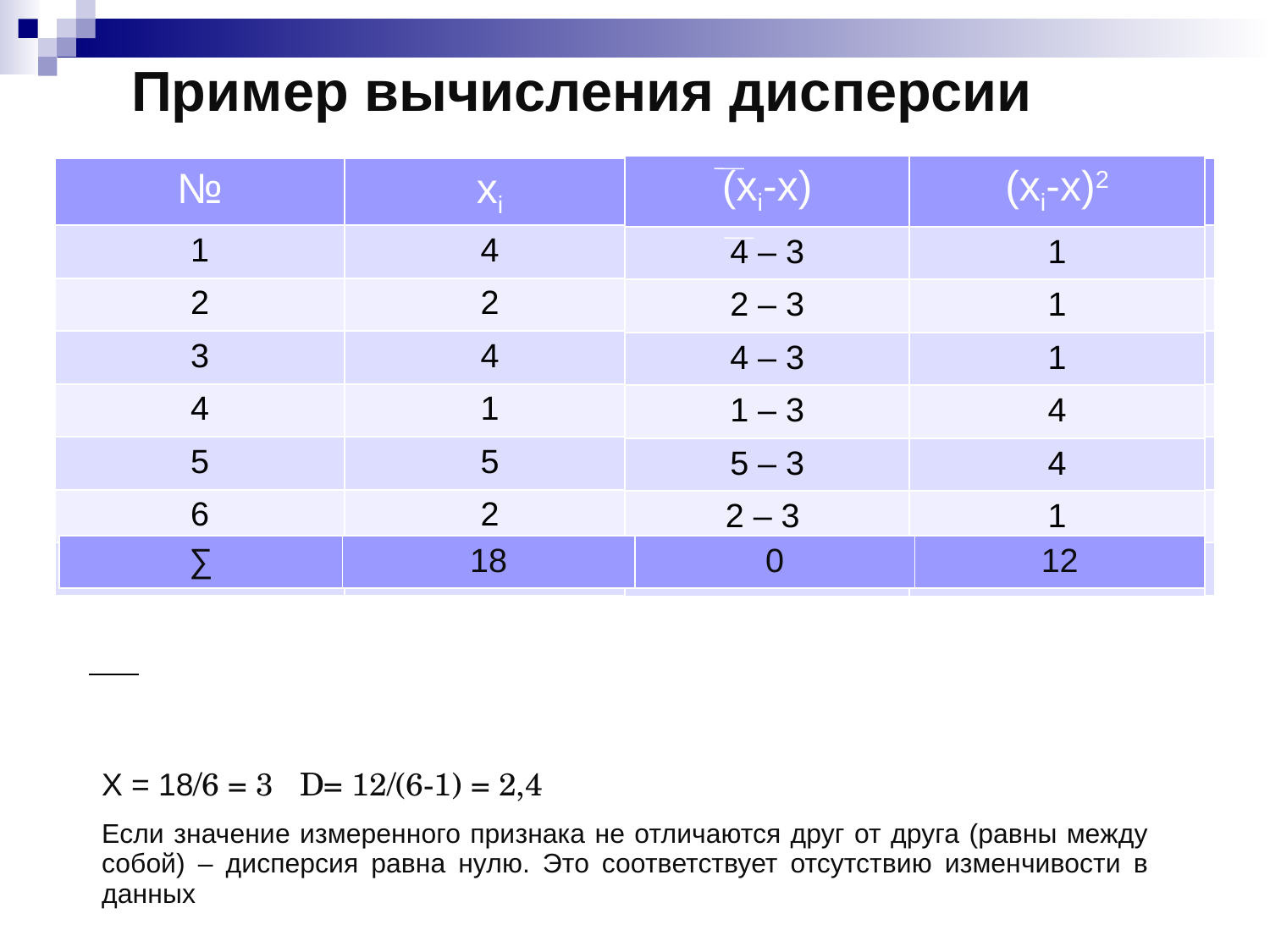

# Пример вычисления дисперсии
| (xi-x) | (xi-x)2 |
| --- | --- |
| 4 – 3 | 1 |
| 2 – 3 | 1 |
| 4 – 3 | 1 |
| 1 – 3 | 4 |
| 5 – 3 | 4 |
| 2 – 3 | 1 |
|  |  |
| № | xi | (xi-x) | (xi-x)2 |
| --- | --- | --- | --- |
| 1 | 4 |  |  |
| 2 | 2 |  |  |
| 3 | 4 |  |  |
| 4 | 1 |  |  |
| 5 | 5 |  |  |
| 6 | 2 |  |  |
| ∑ |  |  |  |
| ∑ | 18 | 0 | 12 |
| --- | --- | --- | --- |
х = 18/6 = 3   D= 12/(6-1) = 2,4

Если значение измеренного признака не отличаются друг от друга (равны между собой) – дисперсия равна нулю. Это соответствует отсутствию изменчивости в данных